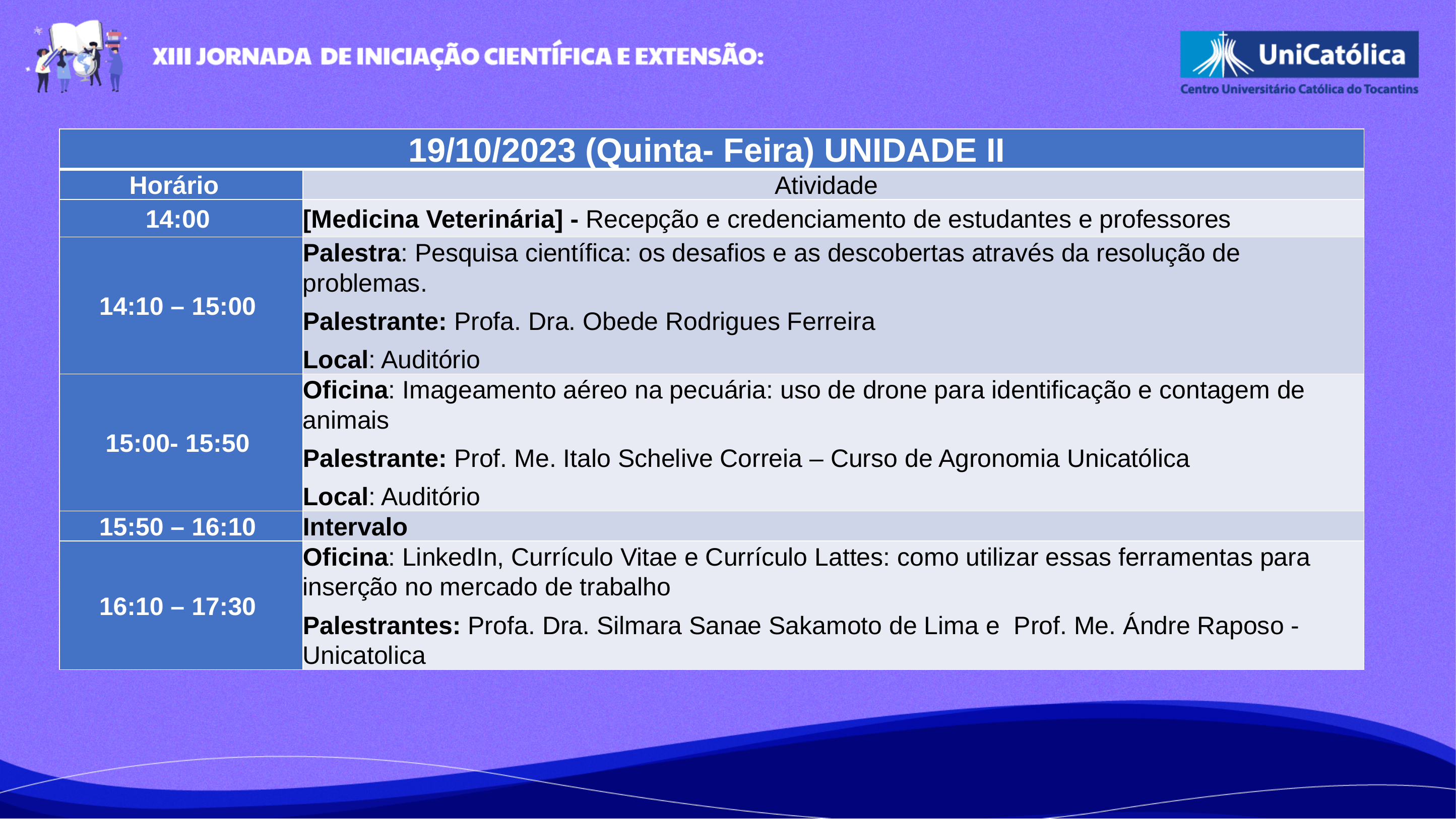

| 19/10/2023 (Quinta- Feira) UNIDADE II |  |
| --- | --- |
| Horário | Atividade |
| 14:00 | [Medicina Veterinária] - Recepção e credenciamento de estudantes e professores |
| 14:10 – 15:00 | Palestra: Pesquisa científica: os desafios e as descobertas através da resolução de problemas.   Palestrante: Profa. Dra. Obede Rodrigues Ferreira  Local: Auditório |
| 15:00- 15:50 | Oficina: Imageamento aéreo na pecuária: uso de drone para identificação e contagem de animais  Palestrante: Prof. Me. Italo Schelive Correia – Curso de Agronomia Unicatólica  Local: Auditório |
| 15:50 – 16:10 | Intervalo |
| 16:10 – 17:30 | Oficina: LinkedIn, Currículo Vitae e Currículo Lattes: como utilizar essas ferramentas para inserção no mercado de trabalho   Palestrantes: Profa. Dra. Silmara Sanae Sakamoto de Lima e  Prof. Me. Ándre Raposo - Unicatolica |